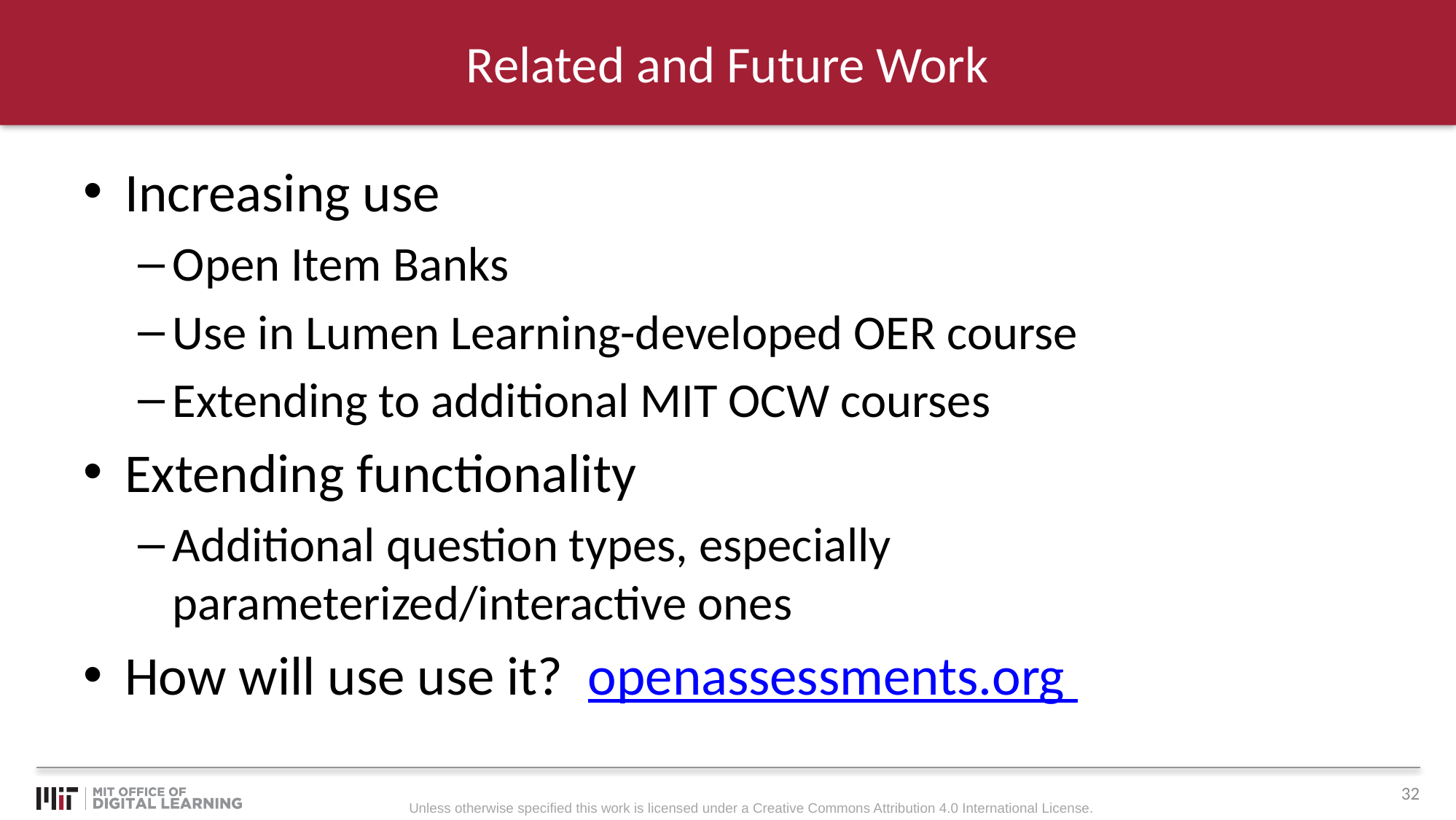

# Related and Future Work
Increasing use
Open Item Banks
Use in Lumen Learning-developed OER course
Extending to additional MIT OCW courses
Extending functionality
Additional question types, especially parameterized/interactive ones
How will use use it?  openassessments.org
32